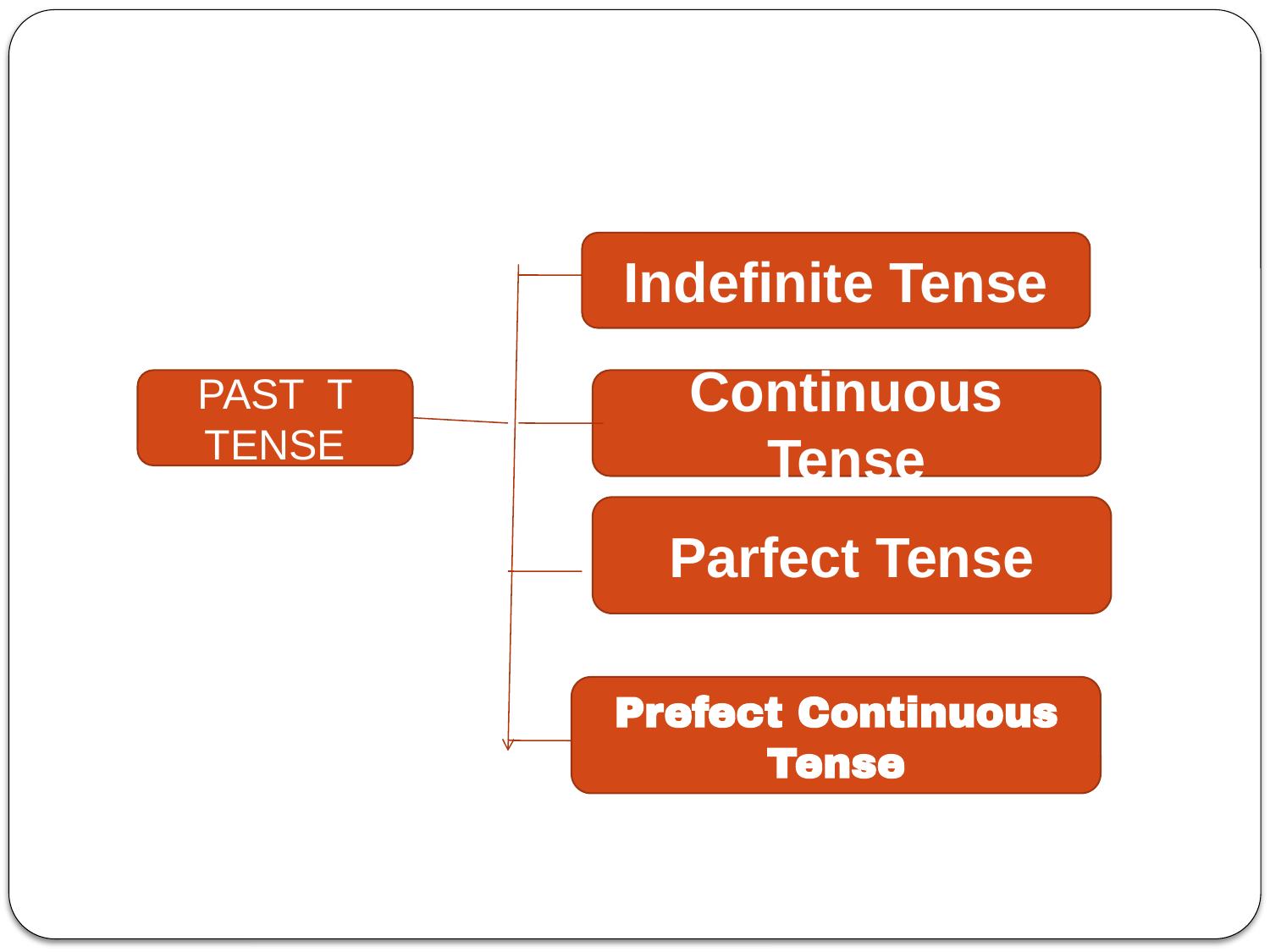

#
Indefinite Tense
PAST  T TENSE
Continuous Tense
Parfect Tense
Prefect Continuous Tense